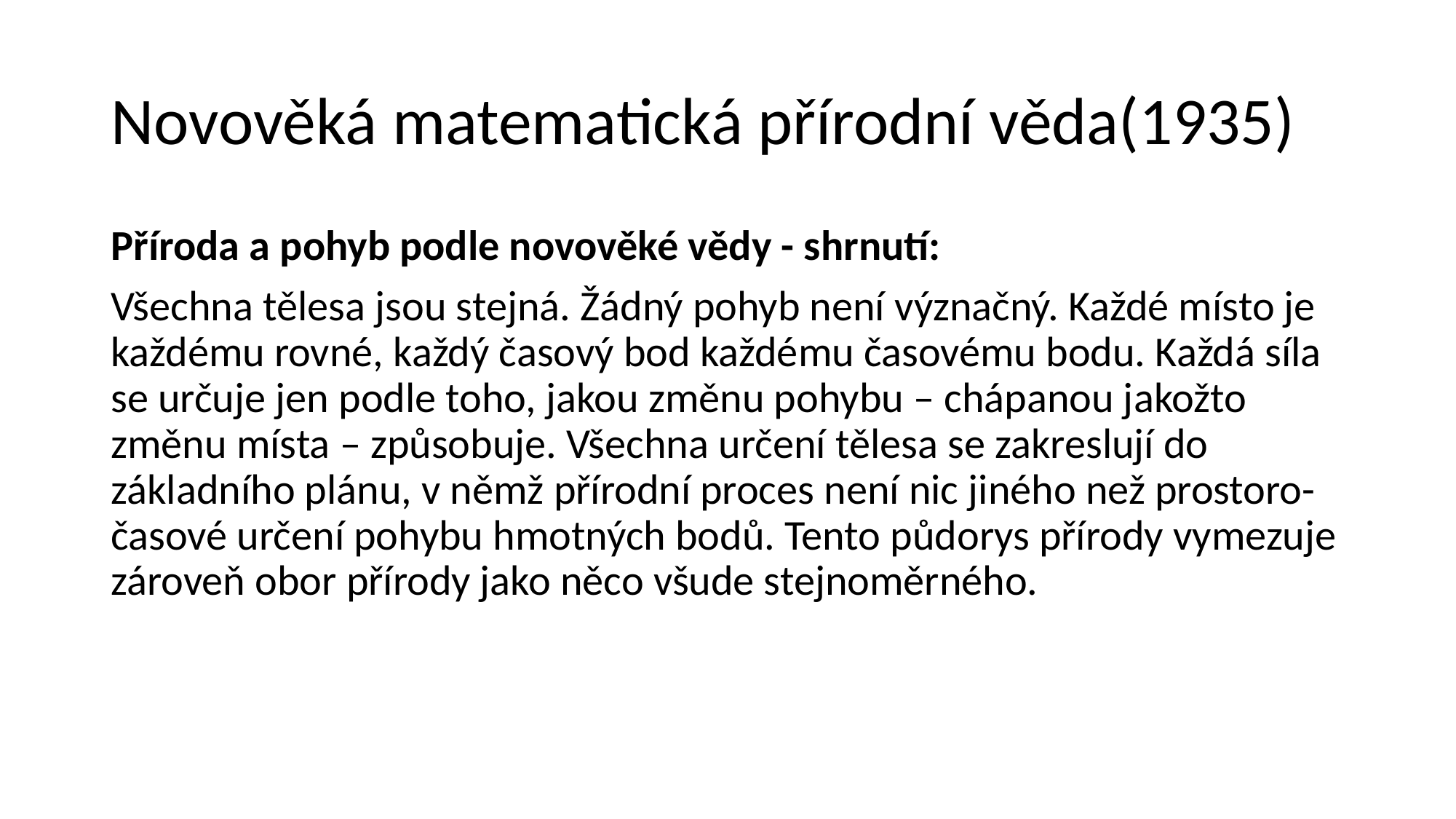

# Novověká matematická přírodní věda(1935)
Příroda a pohyb podle novověké vědy - shrnutí:
Všechna tělesa jsou stejná. Žádný pohyb není význačný. Každé místo je každému rovné, každý časový bod každému časovému bodu. Každá síla se určuje jen podle toho, jakou změnu pohybu – chápanou jakožto změnu místa – způsobuje. Všechna určení tělesa se zakreslují do základního plánu, v němž přírodní proces není nic jiného než prostoro-časové určení pohybu hmotných bodů. Tento půdorys přírody vymezuje zároveň obor přírody jako něco všude stejnoměrného.